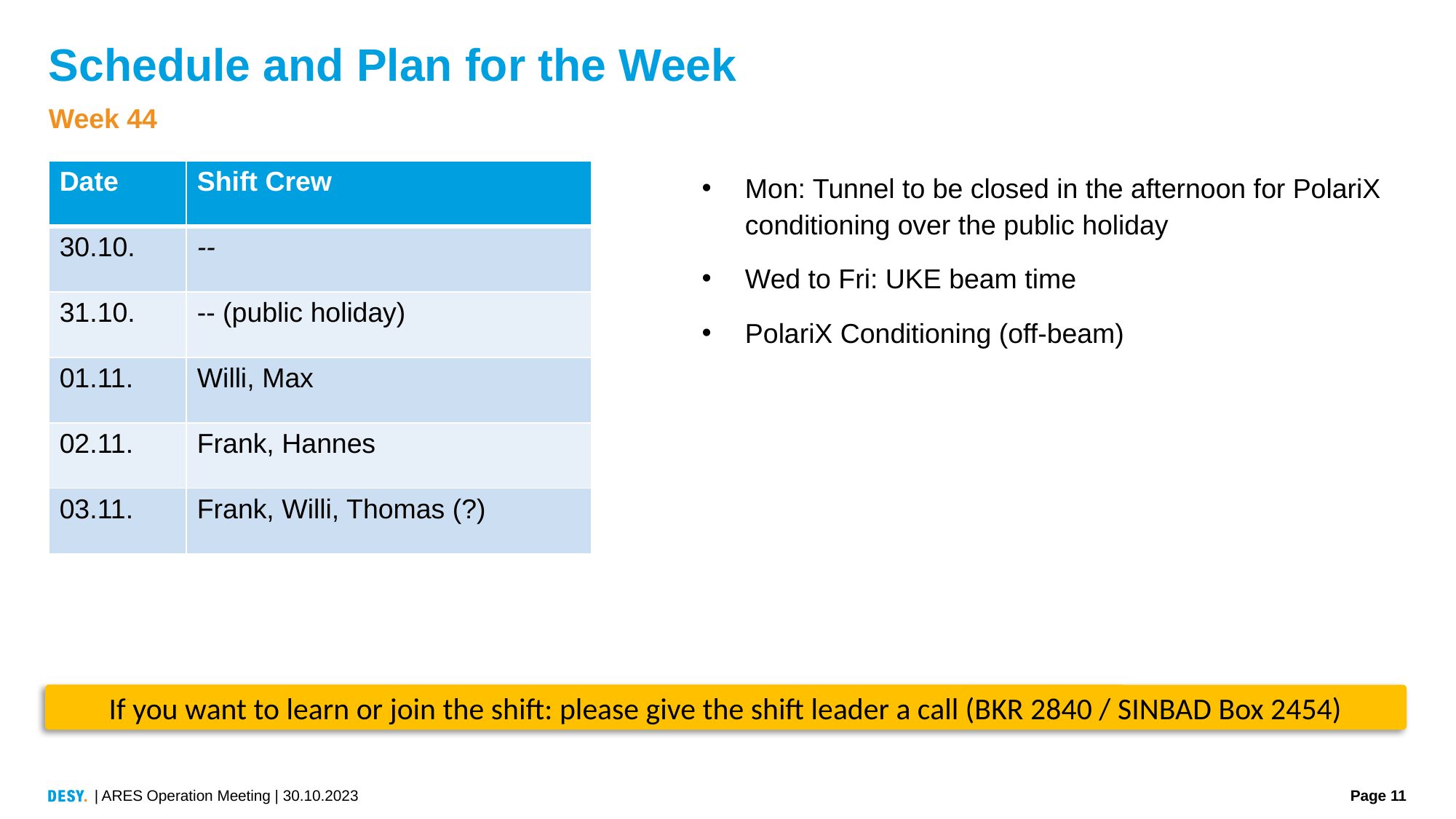

# Schedule and Plan for the Week
Week 44
| Date | Shift Crew |
| --- | --- |
| 30.10. | -- |
| 31.10. | -- (public holiday) |
| 01.11. | Willi, Max |
| 02.11. | Frank, Hannes |
| 03.11. | Frank, Willi, Thomas (?) |
Mon: Tunnel to be closed in the afternoon for PolariX conditioning over the public holiday
Wed to Fri: UKE beam time
PolariX Conditioning (off-beam)
If you want to learn or join the shift: please give the shift leader a call (BKR 2840 / SINBAD Box 2454)
| ARES Operation Meeting | 30.10.2023